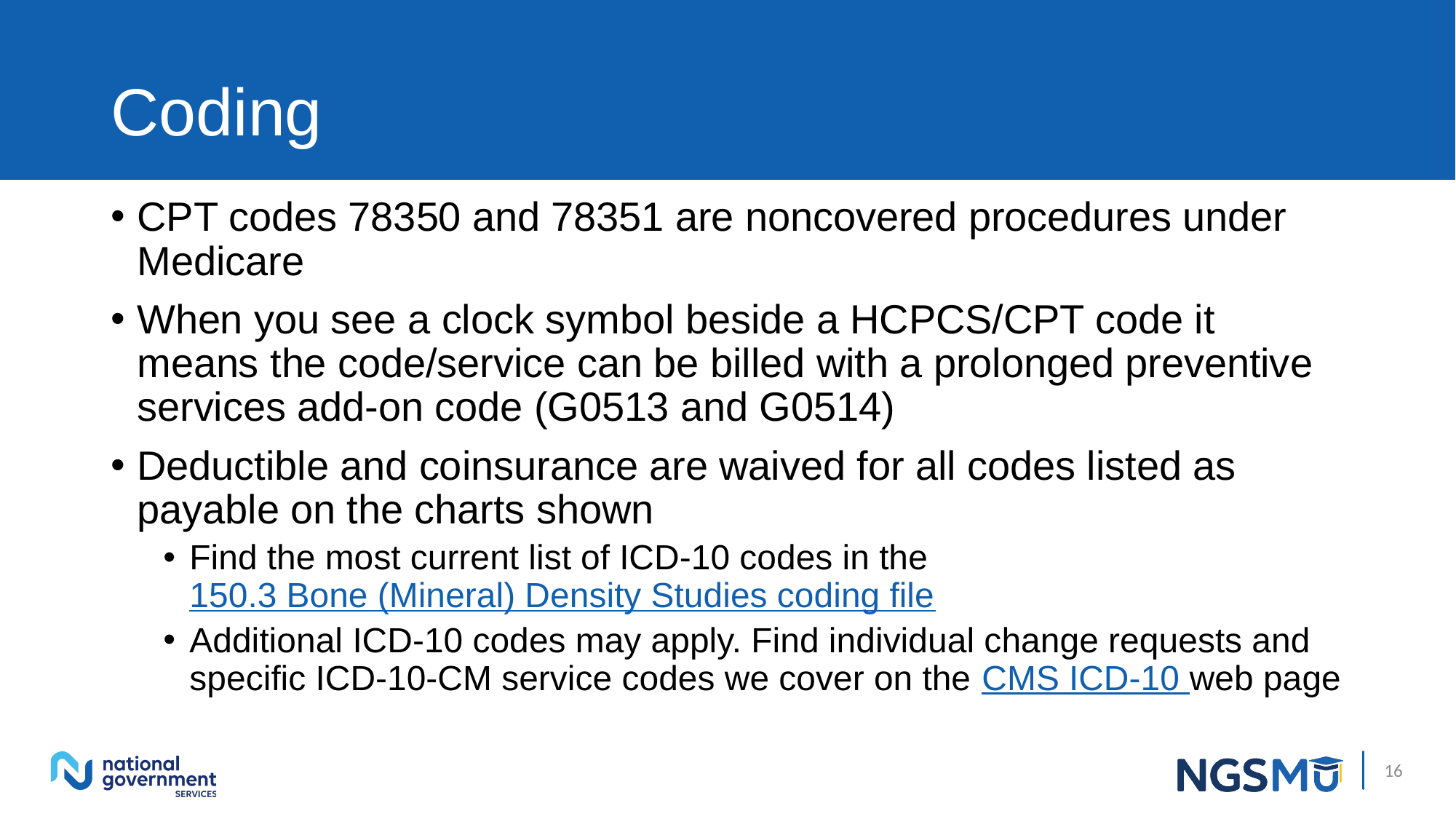

# Coding 2
CPT codes 78350 and 78351 are noncovered procedures under Medicare
When you see a clock symbol beside a HCPCS/CPT code it means the code/service can be billed with a prolonged preventive services add-on code (G0513 and G0514)
Deductible and coinsurance are waived for all codes listed as payable on the charts shown
Find the most current list of ICD-10 codes in the 150.3 Bone (Mineral) Density Studies coding file
Additional ICD-10 codes may apply. Find individual change requests and specific ICD-10-CM service codes we cover on the CMS ICD-10 web page

16